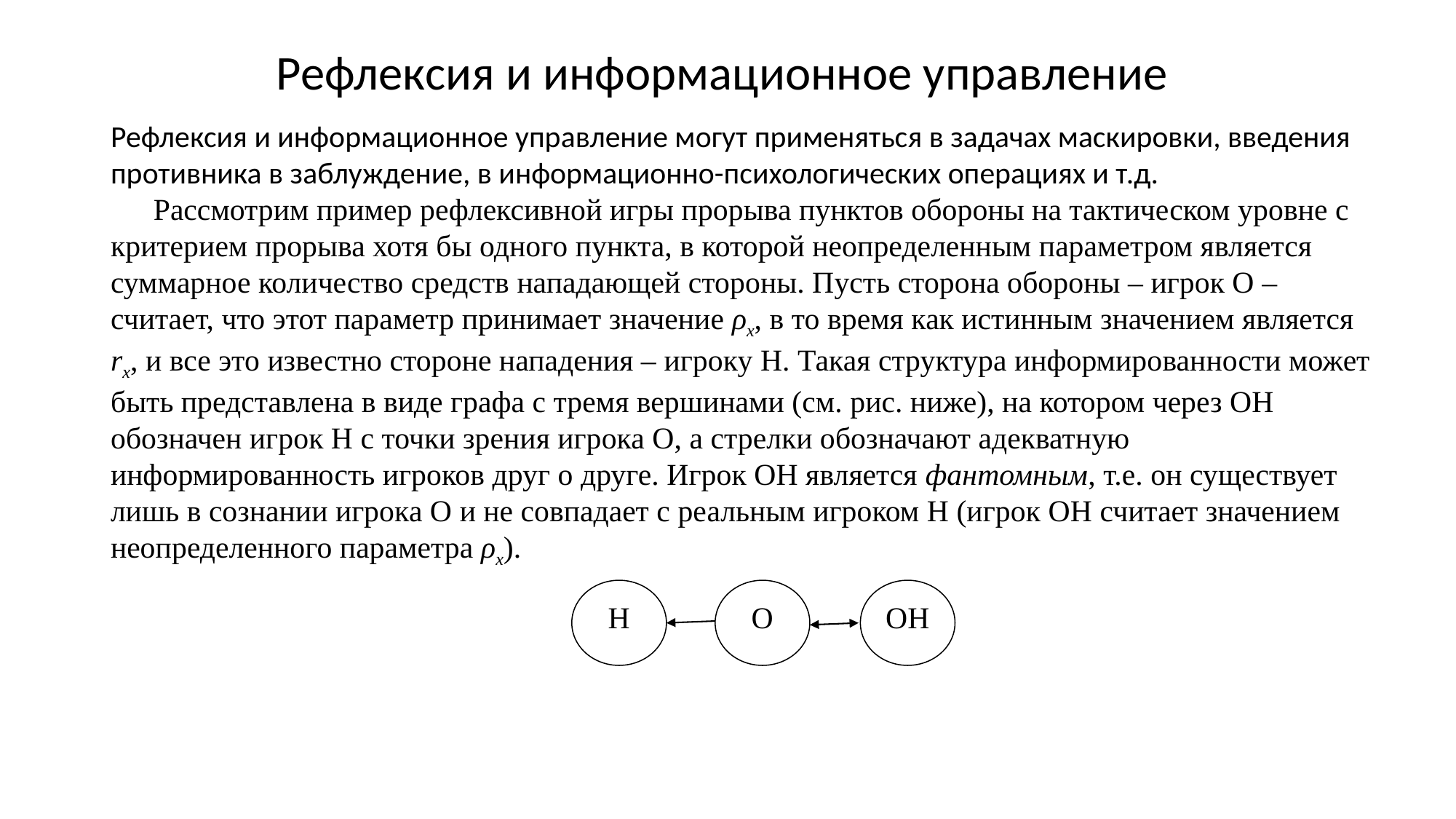

# Рефлексия и информационное управление
Рефлексия и информационное управление могут применяться в задачах маскировки, введения противника в заблуждение, в информационно-психологических операциях и т.д.
Рассмотрим пример рефлексивной игры прорыва пунктов обороны на тактическом уровне с критерием прорыва хотя бы одного пункта, в которой неопределенным параметром является суммарное количество средств нападающей стороны. Пусть сторона обороны – игрок О – считает, что этот параметр принимает значение ρx, в то время как истинным значением является rx, и все это известно стороне нападения – игроку Н. Такая структура информированности может быть представлена в виде графа с тремя вершинами (см. рис. ниже), на котором через ОН обозначен игрок Н с точки зрения игрока О, а стрелки обозначают адекватную информированность игроков друг о друге. Игрок ОН является фантомным, т.е. он существует лишь в сознании игрока О и не совпадает с реальным игроком Н (игрок ОН считает значением неопределенного параметра ρx).
Н
О
ОН